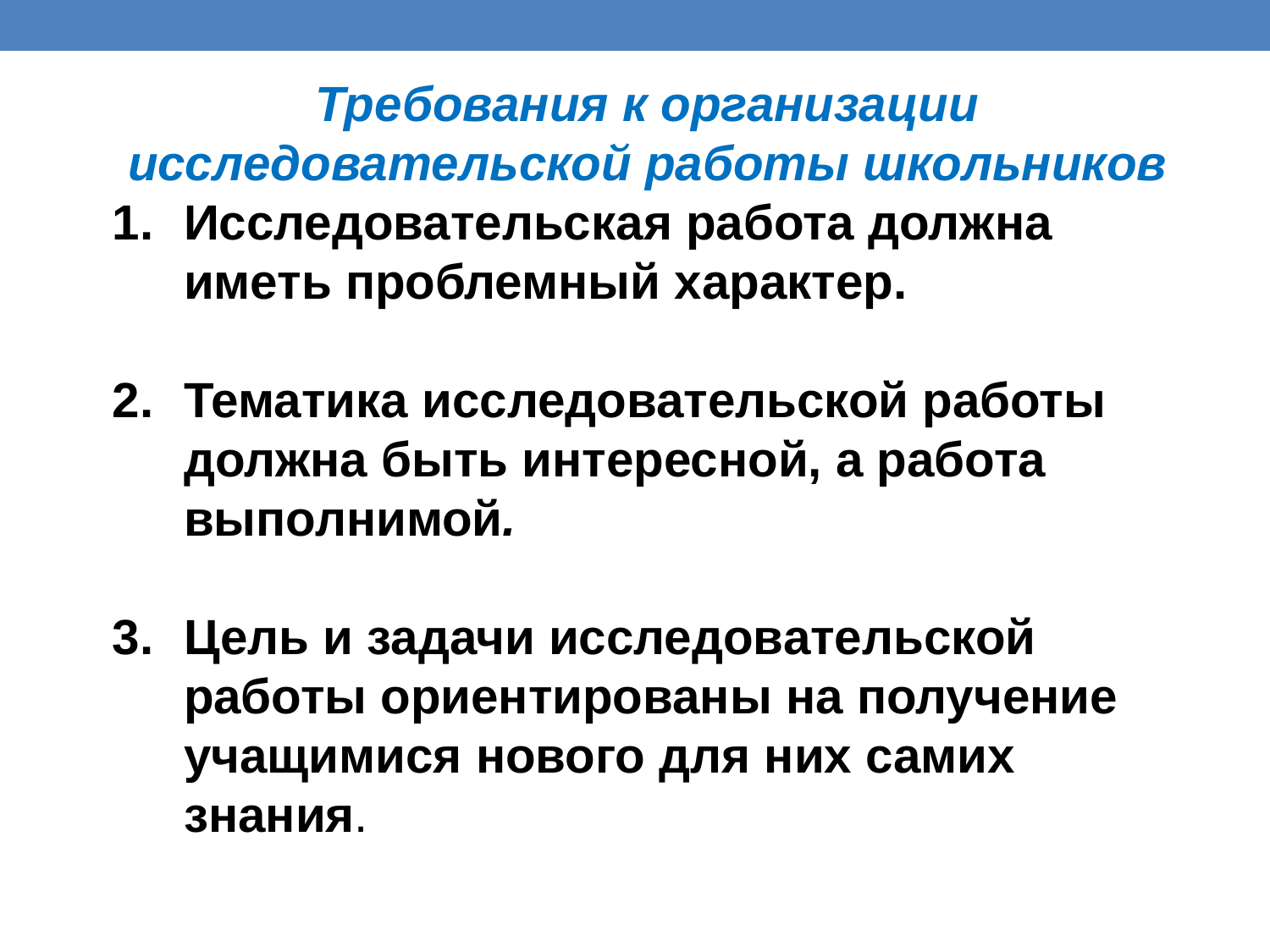

Требования к организации исследовательской работы школьников
Исследовательская работа должна  иметь проблемный характер.

Тематика исследовательской работы должна быть интересной, а работа выполнимой.

Цель и задачи исследовательской работы ориентированы на получение учащимися нового для них самих знания.